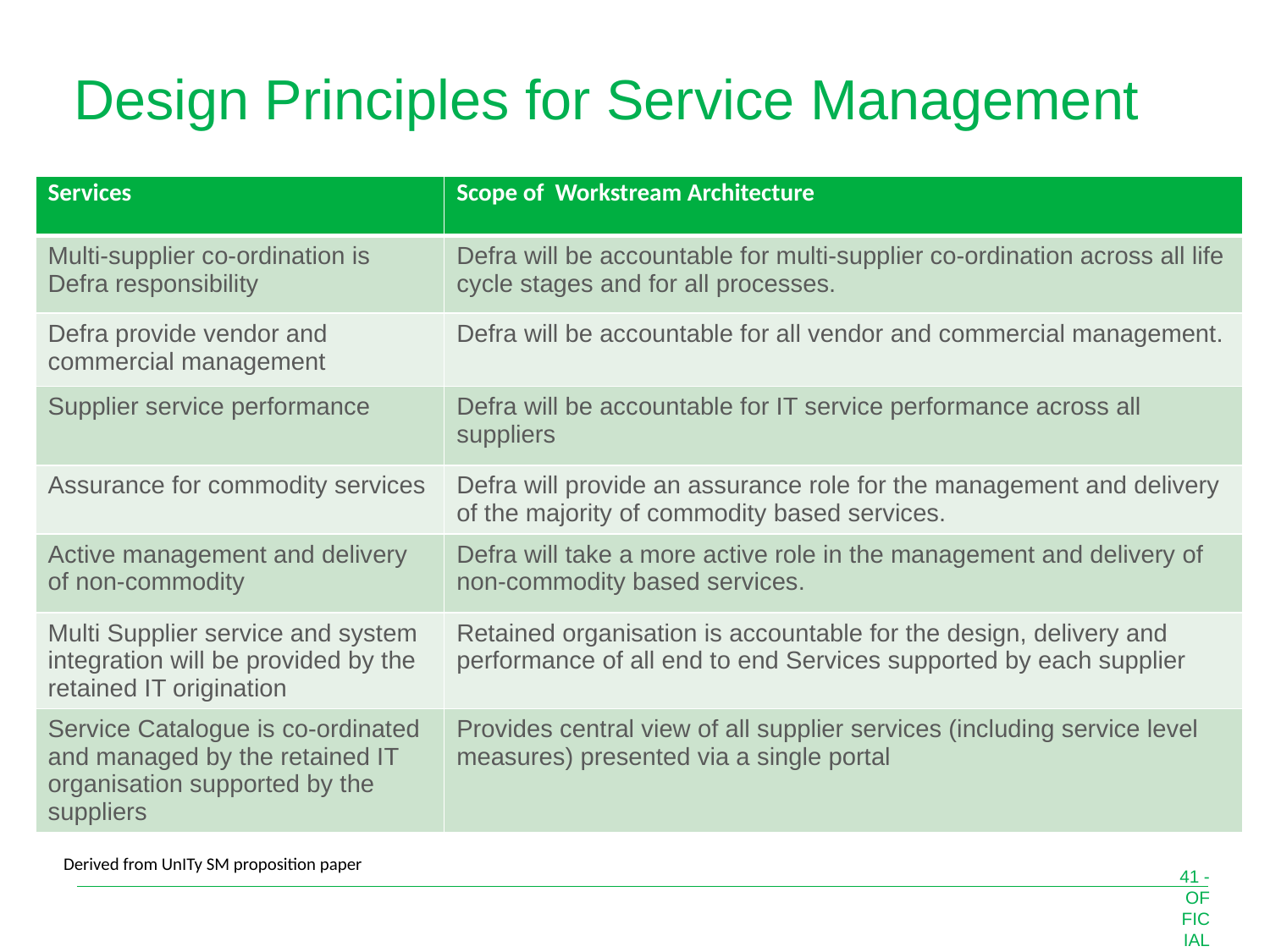

# Design Principles for Service Management
| Services | Scope of Workstream Architecture |
| --- | --- |
| Multi-supplier co-ordination is Defra responsibility | Defra will be accountable for multi-supplier co-ordination across all life cycle stages and for all processes. |
| Defra provide vendor and commercial management | Defra will be accountable for all vendor and commercial management. |
| Supplier service performance | Defra will be accountable for IT service performance across all suppliers |
| Assurance for commodity services | Defra will provide an assurance role for the management and delivery of the majority of commodity based services. |
| Active management and delivery of non-commodity | Defra will take a more active role in the management and delivery of non-commodity based services. |
| Multi Supplier service and system integration will be provided by the retained IT origination | Retained organisation is accountable for the design, delivery and performance of all end to end Services supported by each supplier |
| Service Catalogue is co-ordinated and managed by the retained IT organisation supported by the suppliers | Provides central view of all supplier services (including service level measures) presented via a single portal |
Derived from UnITy SM proposition paper
41 - OFFICIAL